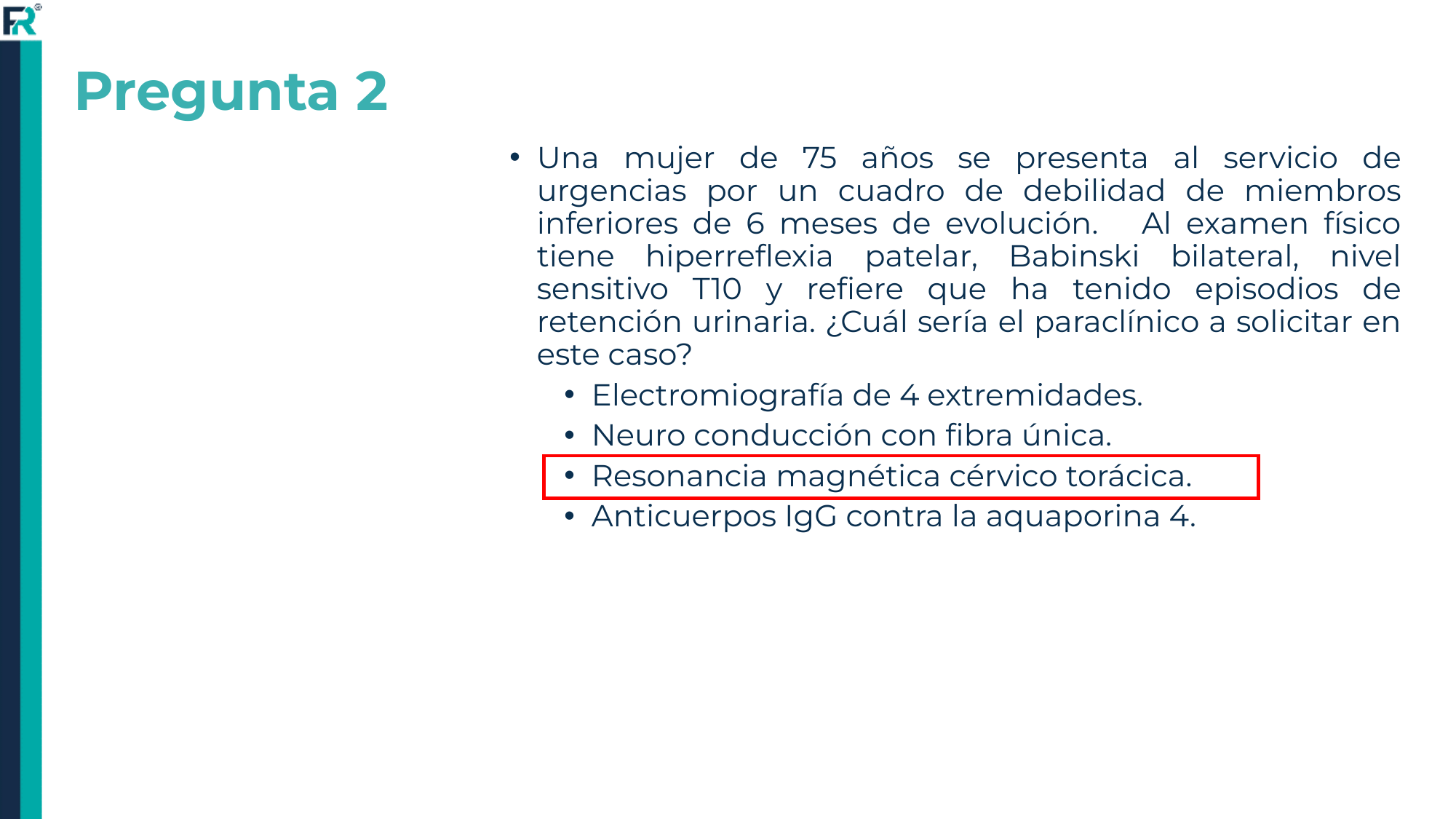

# Pregunta 2
Una mujer de 75 años se presenta al servicio de urgencias por un cuadro de debilidad de miembros inferiores de 6 meses de evolución.   Al examen físico tiene hiperreflexia patelar, Babinski bilateral, nivel sensitivo T10 y refiere que ha tenido episodios de retención urinaria. ¿Cuál sería el paraclínico a solicitar en este caso?
Electromiografía de 4 extremidades.
Neuro conducción con fibra única.
Resonancia magnética cérvico torácica.
Anticuerpos IgG contra la aquaporina 4.